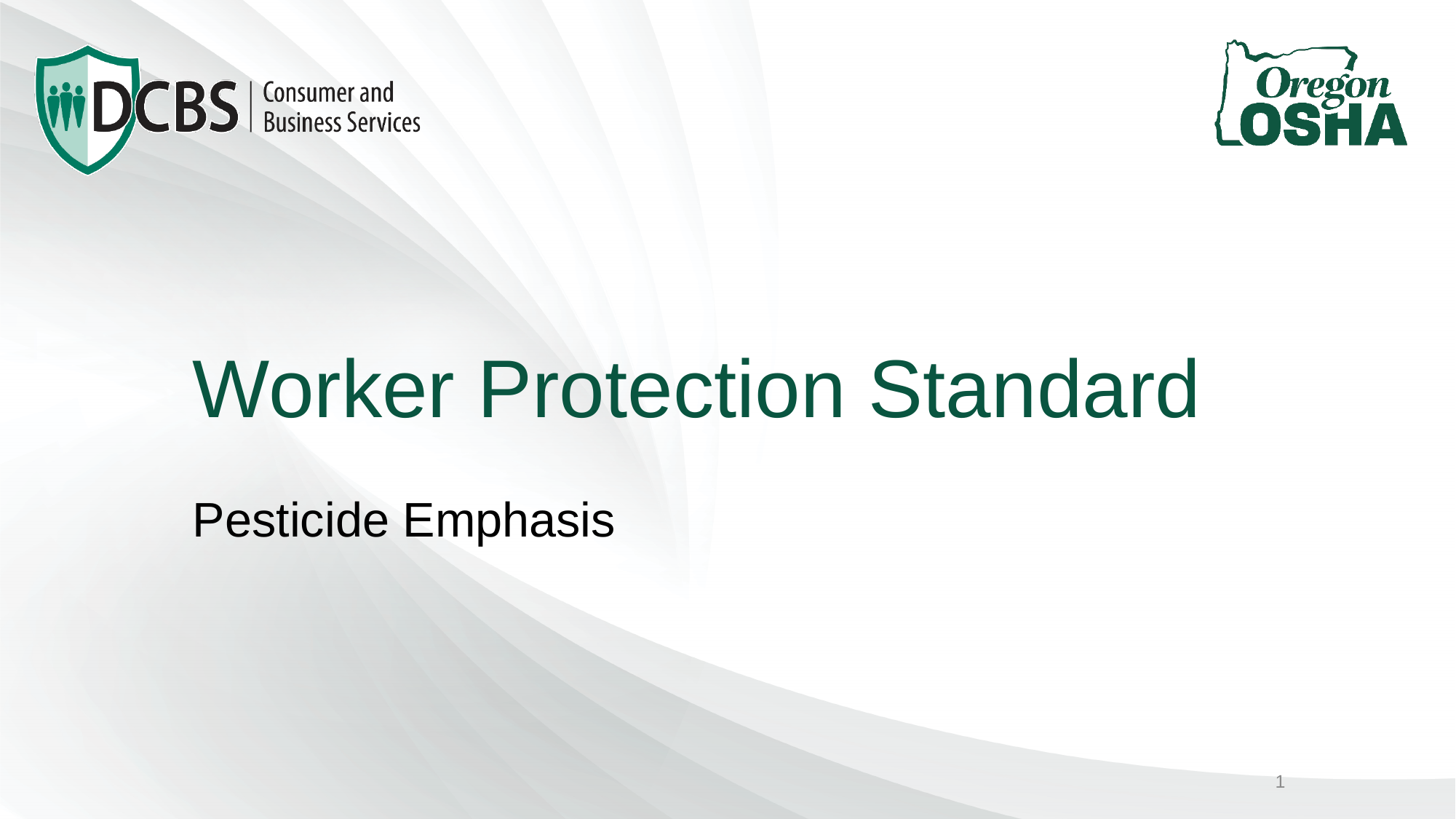

# Worker Protection Standard
Pesticide Emphasis
1